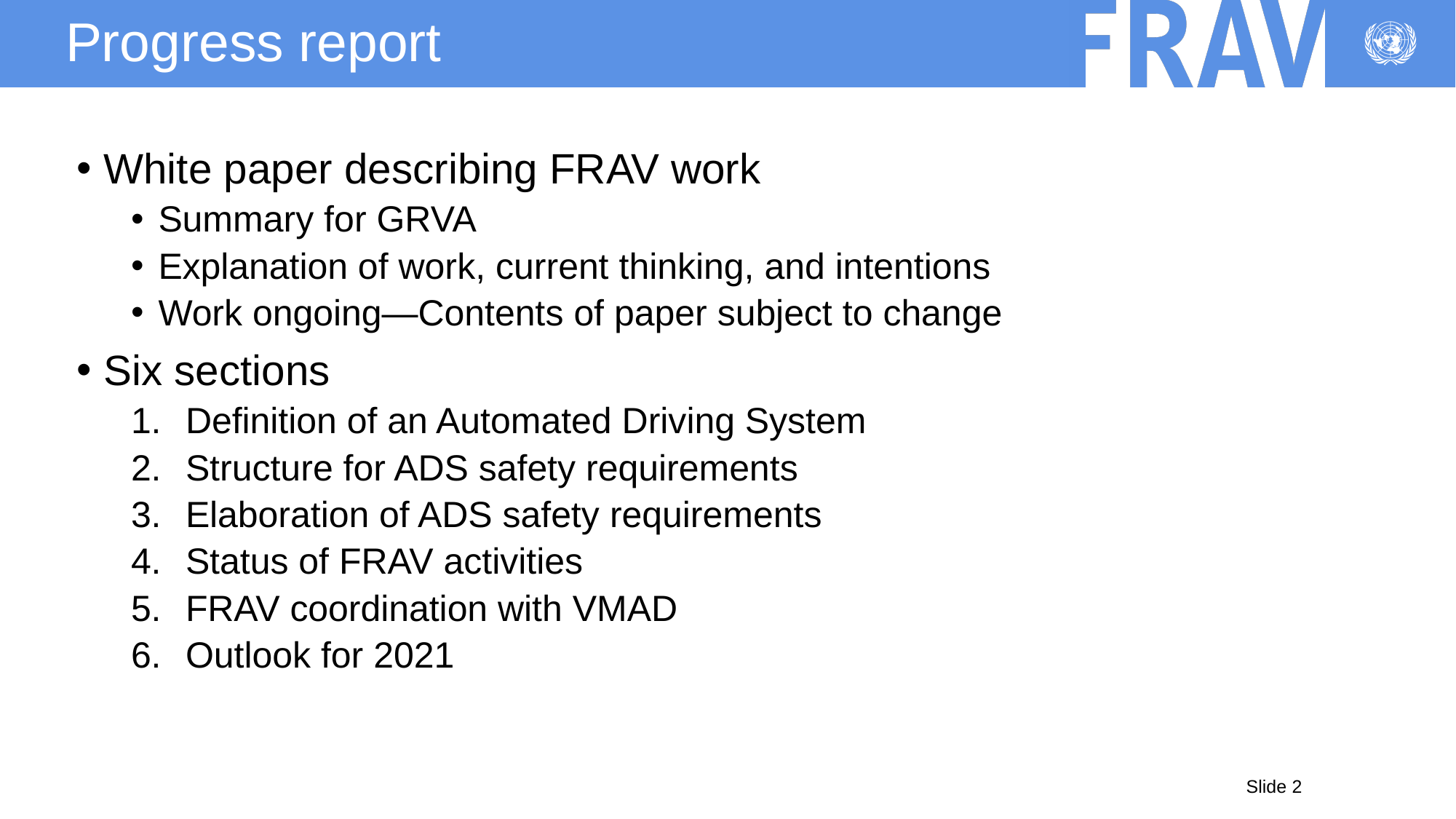

# Progress report
White paper describing FRAV work
Summary for GRVA
Explanation of work, current thinking, and intentions
Work ongoing—Contents of paper subject to change
Six sections
Definition of an Automated Driving System
Structure for ADS safety requirements
Elaboration of ADS safety requirements
Status of FRAV activities
FRAV coordination with VMAD
Outlook for 2021